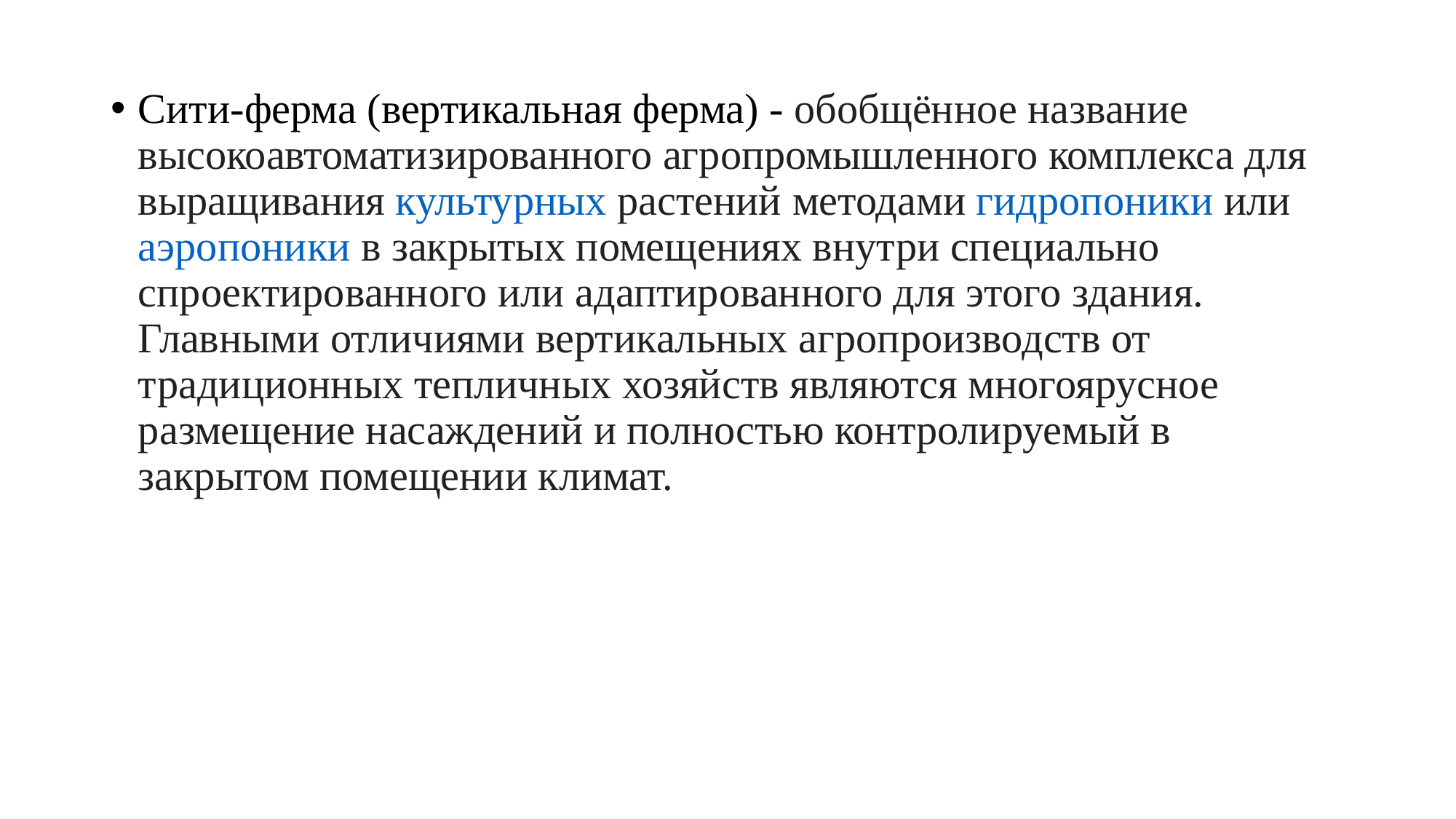

Сити-ферма (вертикальная ферма) - обобщённое название высокоавтоматизированного агропромышленного комплекса для выращивания культурных растений методами гидропоники или аэропоники в закрытых помещениях внутри специально спроектированного или адаптированного для этого здания. Главными отличиями вертикальных агропроизводств от традиционных тепличных хозяйств являются многоярусное размещение насаждений и полностью контролируемый в закрытом помещении климат.